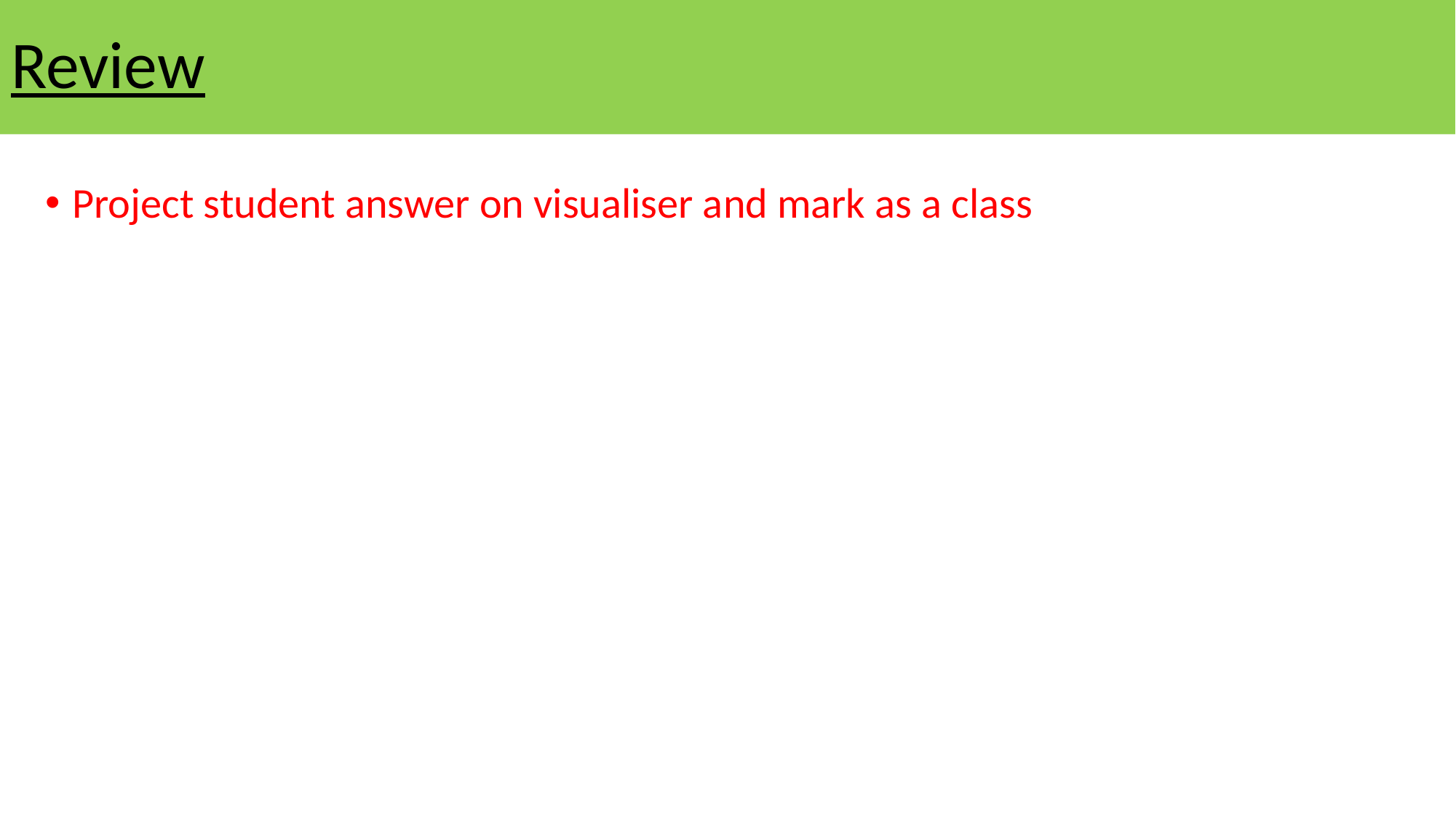

# Review
Project student answer on visualiser and mark as a class